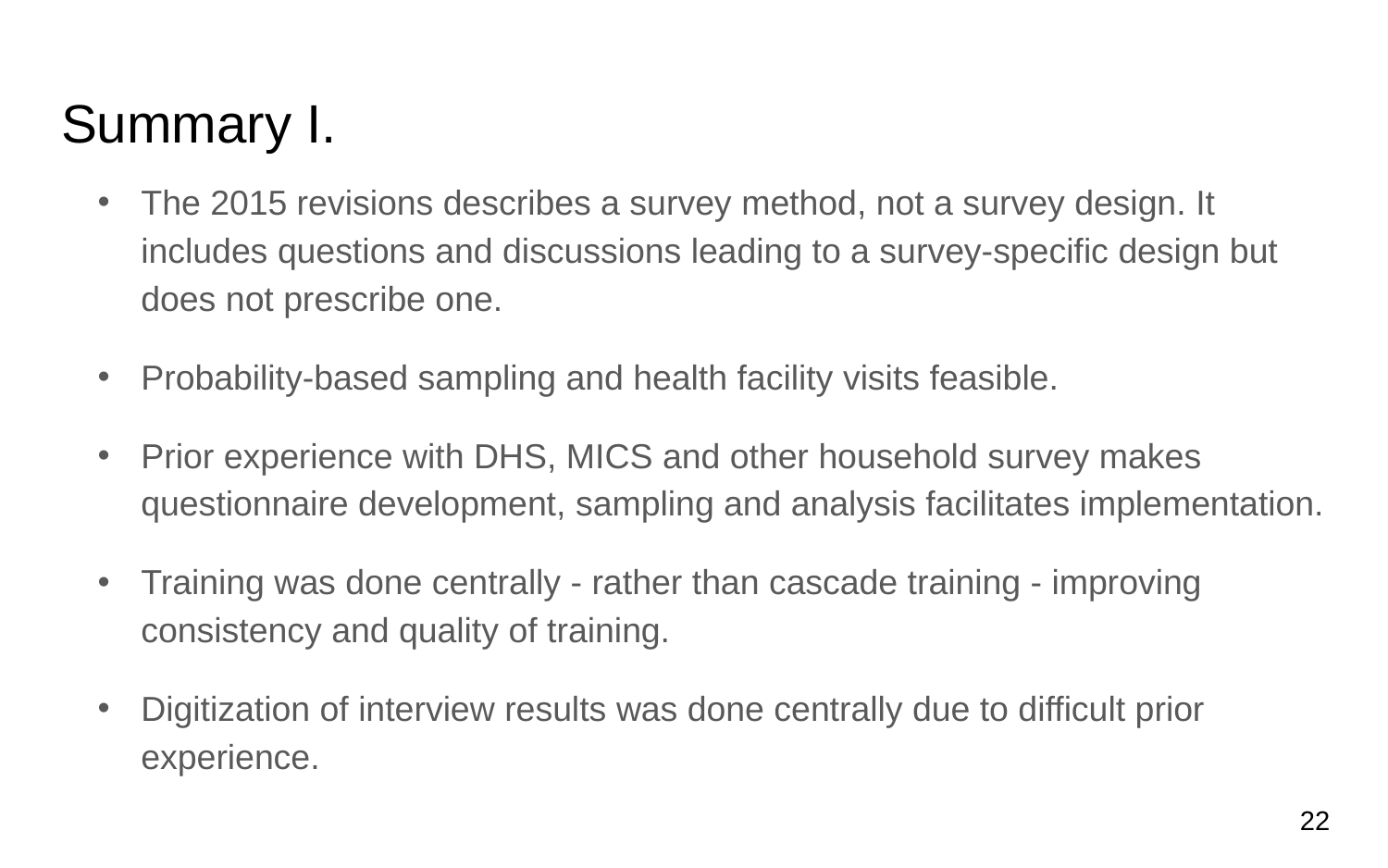

# Summary I.
The 2015 revisions describes a survey method, not a survey design. It includes questions and discussions leading to a survey-specific design but does not prescribe one.
Probability-based sampling and health facility visits feasible.
Prior experience with DHS, MICS and other household survey makes questionnaire development, sampling and analysis facilitates implementation.
Training was done centrally - rather than cascade training - improving consistency and quality of training.
Digitization of interview results was done centrally due to difficult prior experience.
22